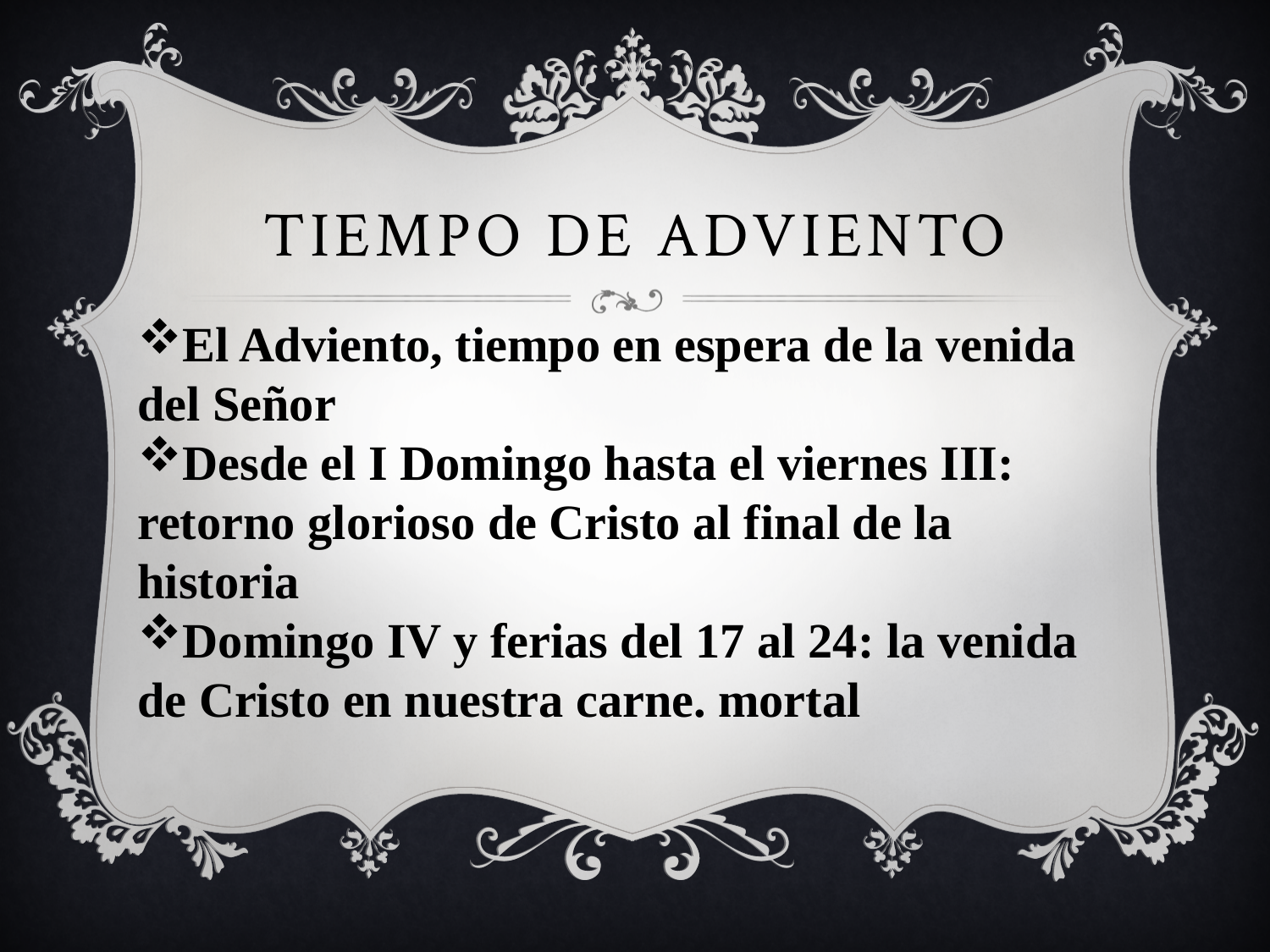

# Tiempo de adviento
El Adviento, tiempo en espera de la venida del Señor
Desde el I Domingo hasta el viernes III: retorno glorioso de Cristo al final de la historia
Domingo IV y ferias del 17 al 24: la venida de Cristo en nuestra carne. mortal